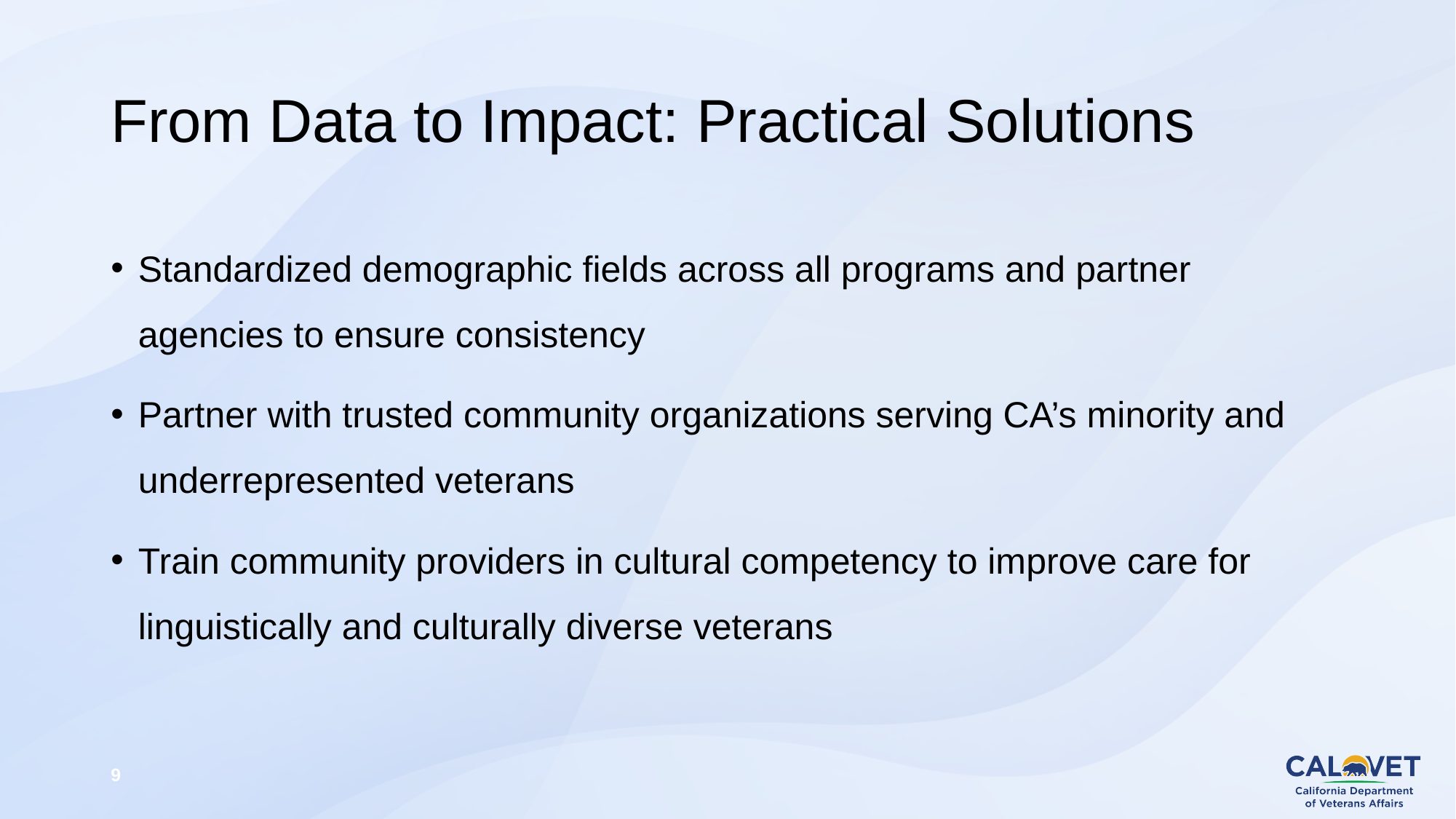

# From Data to Impact: Practical Solutions
Standardized demographic fields across all programs and partner agencies to ensure consistency
Partner with trusted community organizations serving CA’s minority and underrepresented veterans
Train community providers in cultural competency to improve care for linguistically and culturally diverse veterans
9